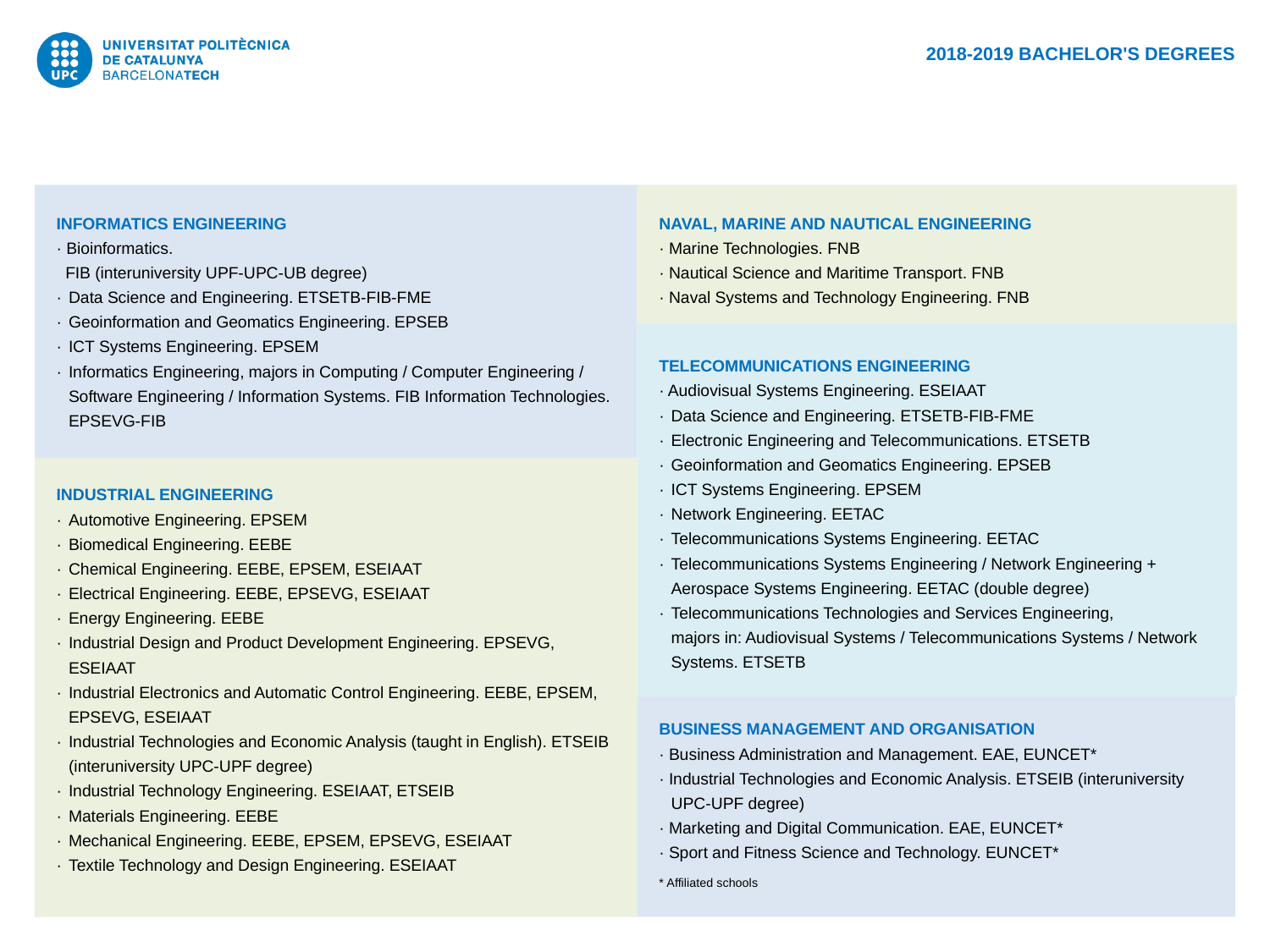

2018-2019 BACHELOR'S DEGREES

INFORMATICS ENGINEERING
· Bioinformatics.
  FIB (interuniversity UPF-UPC-UB degree)
· 	Data Science and Engineering. ETSETB-FIB-FME
· 	Geoinformation and Geomatics Engineering. EPSEB
· 	ICT Systems Engineering. EPSEM
· 	Informatics Engineering, majors in Computing / Computer Engineering / Software Engineering / Information Systems. FIB Information Technologies. EPSEVG-FIB

INDUSTRIAL ENGINEERING
· 	Automotive Engineering. EPSEM
· 	Biomedical Engineering. EEBE
· 	Chemical Engineering. EEBE, EPSEM, ESEIAAT
· 	Electrical Engineering. EEBE, EPSEVG, ESEIAAT
· 	Energy Engineering. EEBE
· 	Industrial Design and Product Development Engineering. EPSEVG, ESEIAAT
· 	Industrial Electronics and Automatic Control Engineering. EEBE, EPSEM, EPSEVG, ESEIAAT
· 	Industrial Technologies and Economic Analysis (taught in English). ETSEIB (interuniversity UPC-UPF degree)
· 	Industrial Technology Engineering. ESEIAAT, ETSEIB
· 	Materials Engineering. EEBE
· 	Mechanical Engineering. EEBE, EPSEM, EPSEVG, ESEIAAT
· 	Textile Technology and Design Engineering. ESEIAAT
NAVAL, MARINE AND NAUTICAL ENGINEERING
· Marine Technologies. FNB
· Nautical Science and Maritime Transport. FNB
· Naval Systems and Technology Engineering. FNB

TELECOMMUNICATIONS ENGINEERING
· Audiovisual Systems Engineering. ESEIAAT
· 	Data Science and Engineering. ETSETB-FIB-FME
· 	Electronic Engineering and Telecommunications. ETSETB
· 	Geoinformation and Geomatics Engineering. EPSEB
· 	ICT Systems Engineering. EPSEM
· 	Network Engineering. EETAC
· 	Telecommunications Systems Engineering. EETAC
· 	Telecommunications Systems Engineering / Network Engineering + Aerospace Systems Engineering. EETAC (double degree)
· 	Telecommunications Technologies and Services Engineering,
	majors in: Audiovisual Systems / Telecommunications Systems / Network Systems. ETSETB

BUSINESS MANAGEMENT AND ORGANISATION
· Business Administration and Management. EAE, EUNCET*
· Industrial Technologies and Economic Analysis. ETSEIB (interuniversity UPC-UPF degree)
· Marketing and Digital Communication. EAE, EUNCET*
· Sport and Fitness Science and Technology. EUNCET*
* Affiliated schools